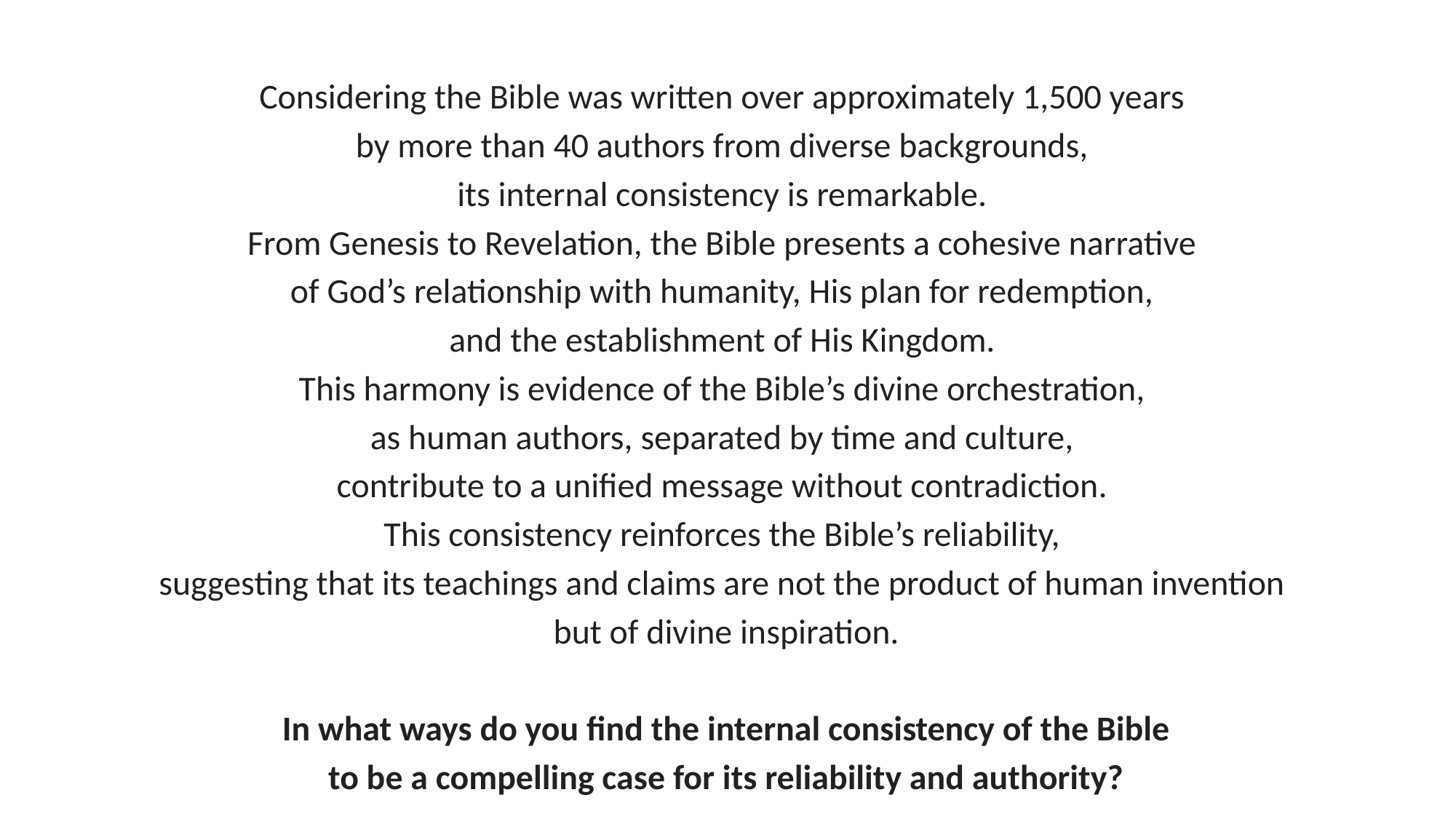

Considering the Bible was written over approximately 1,500 years
by more than 40 authors from diverse backgrounds,
its internal consistency is remarkable.
From Genesis to Revelation, the Bible presents a cohesive narrative
of God’s relationship with humanity, His plan for redemption,
and the establishment of His Kingdom.
This harmony is evidence of the Bible’s divine orchestration,
as human authors, separated by time and culture,
contribute to a unified message without contradiction.
This consistency reinforces the Bible’s reliability,
suggesting that its teachings and claims are not the product of human invention
but of divine inspiration.

 In what ways do you find the internal consistency of the Bible
to be a compelling case for its reliability and authority?